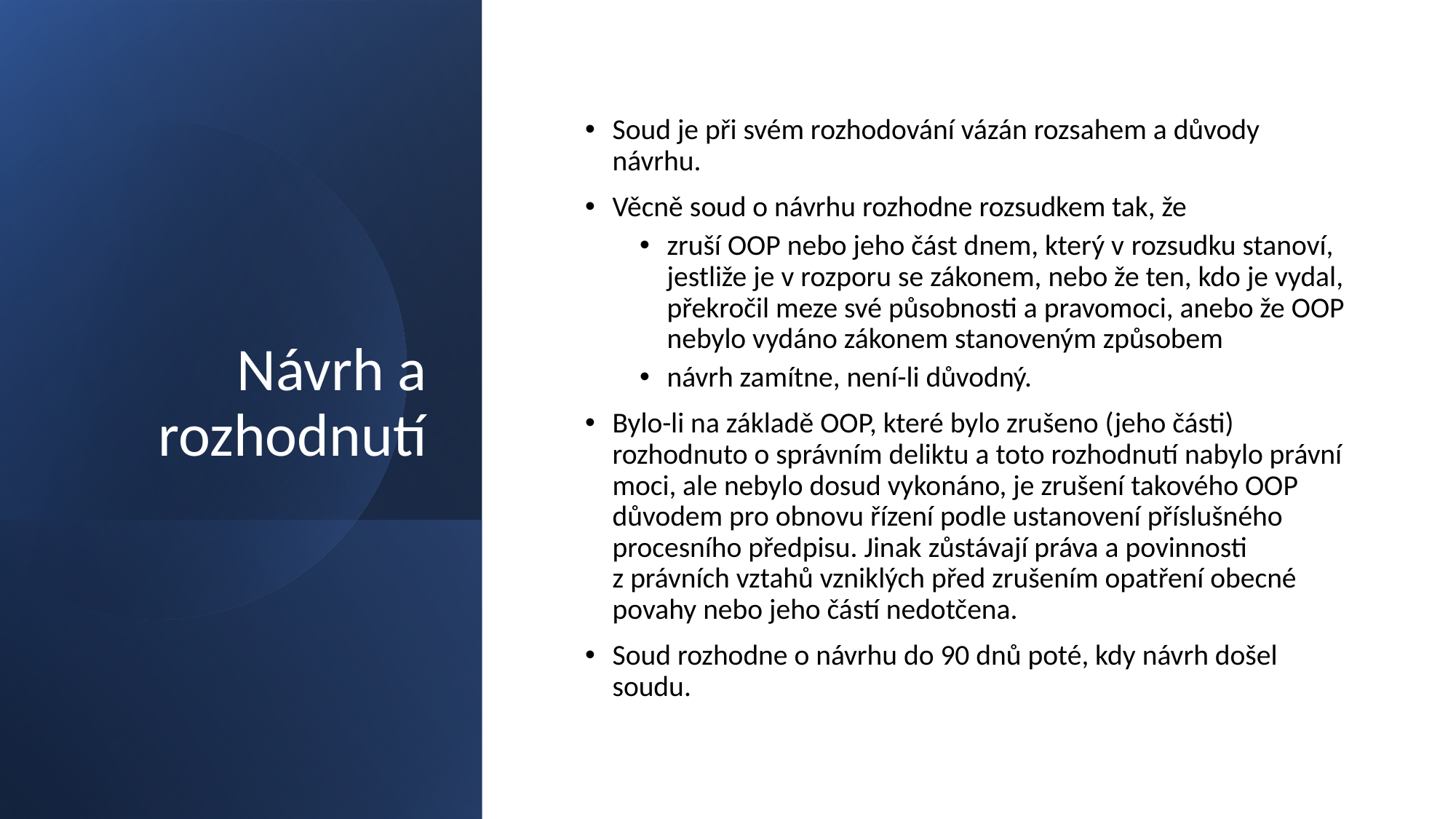

# Návrh a rozhodnutí
Soud je při svém rozhodování vázán rozsahem a důvody návrhu.
Věcně soud o návrhu rozhodne rozsudkem tak, že
zruší OOP nebo jeho část dnem, který v rozsudku stanoví, jestliže je v rozporu se zákonem, nebo že ten, kdo je vydal, překročil meze své působnosti a pravomoci, anebo že OOP nebylo vydáno zákonem stanoveným způsobem
návrh zamítne, není-li důvodný.
Bylo-li na základě OOP, které bylo zrušeno (jeho části) rozhodnuto o správním deliktu a toto rozhodnutí nabylo právní moci, ale nebylo dosud vykonáno, je zrušení takového OOP důvodem pro obnovu řízení podle ustanovení příslušného procesního předpisu. Jinak zůstávají práva a povinnosti z právních vztahů vzniklých před zrušením opatření obecné povahy nebo jeho částí nedotčena.
Soud rozhodne o návrhu do 90 dnů poté, kdy návrh došel soudu.